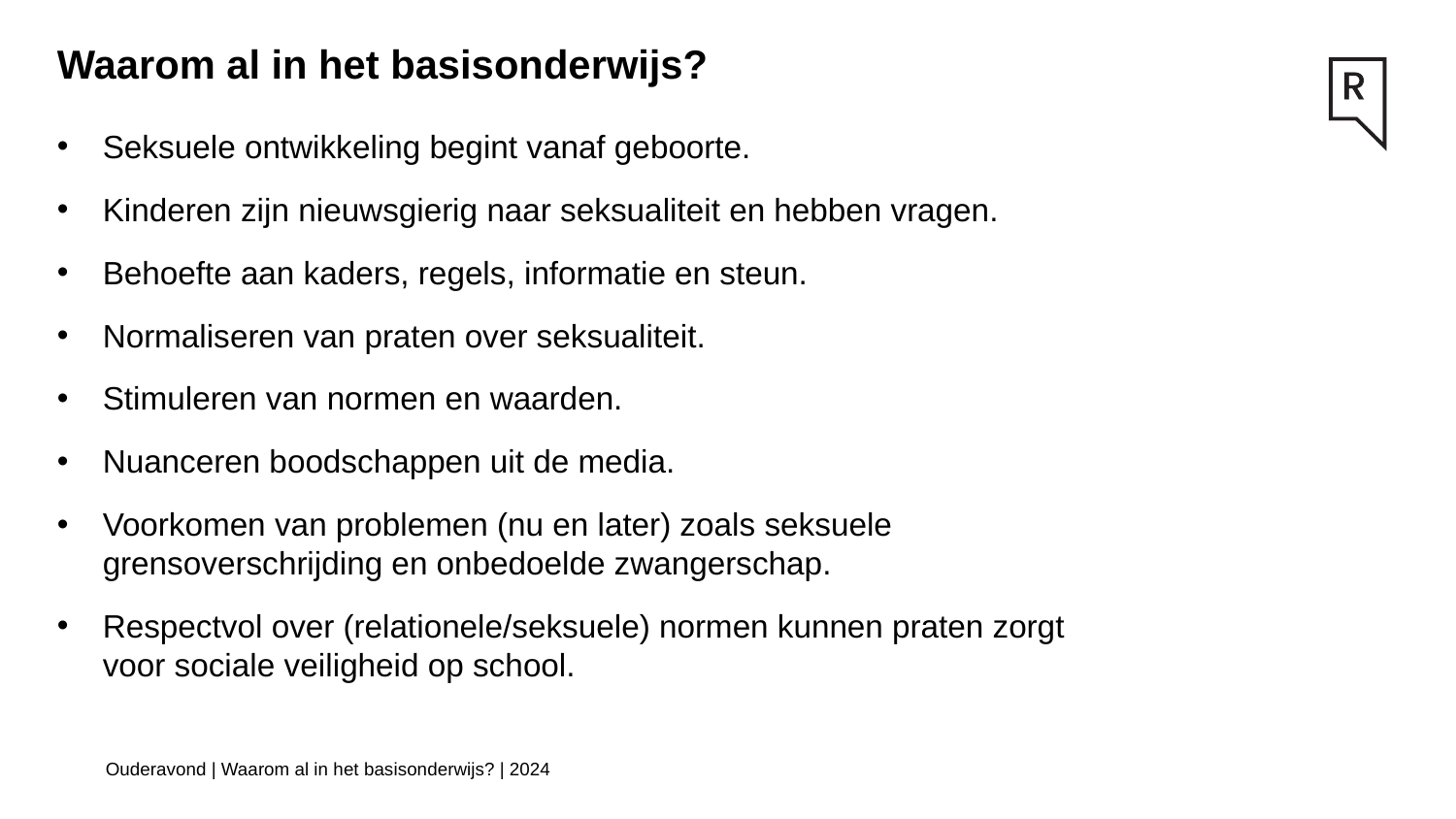

Waarom al in het basisonderwijs?
Seksuele ontwikkeling begint vanaf geboorte.
Kinderen zijn nieuwsgierig naar seksualiteit en hebben vragen.
Behoefte aan kaders, regels, informatie en steun.
Normaliseren van praten over seksualiteit.
Stimuleren van normen en waarden.
Nuanceren boodschappen uit de media.
Voorkomen van problemen (nu en later) zoals seksuele grensoverschrijding en onbedoelde zwangerschap.
Respectvol over (relationele/seksuele) normen kunnen praten zorgt voor sociale veiligheid op school.
Ouderavond | Waarom al in het basisonderwijs? | 2024
6